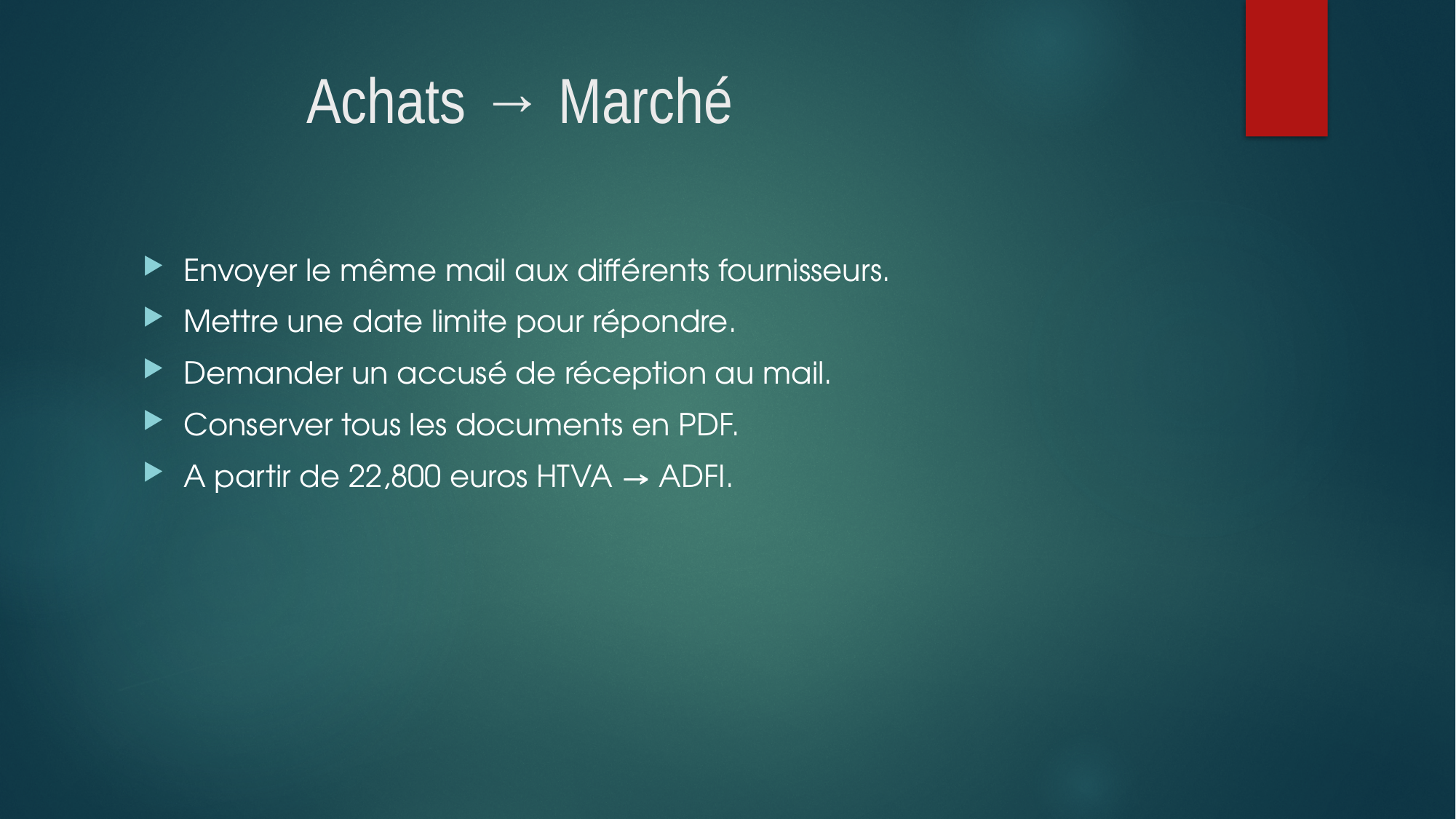

# Achats → Marché
Envoyer le même mail aux différents fournisseurs.
Mettre une date limite pour répondre.
Demander un accusé de réception au mail.
Conserver tous les documents en PDF.
A partir de 22,800 euros HTVA → ADFI.